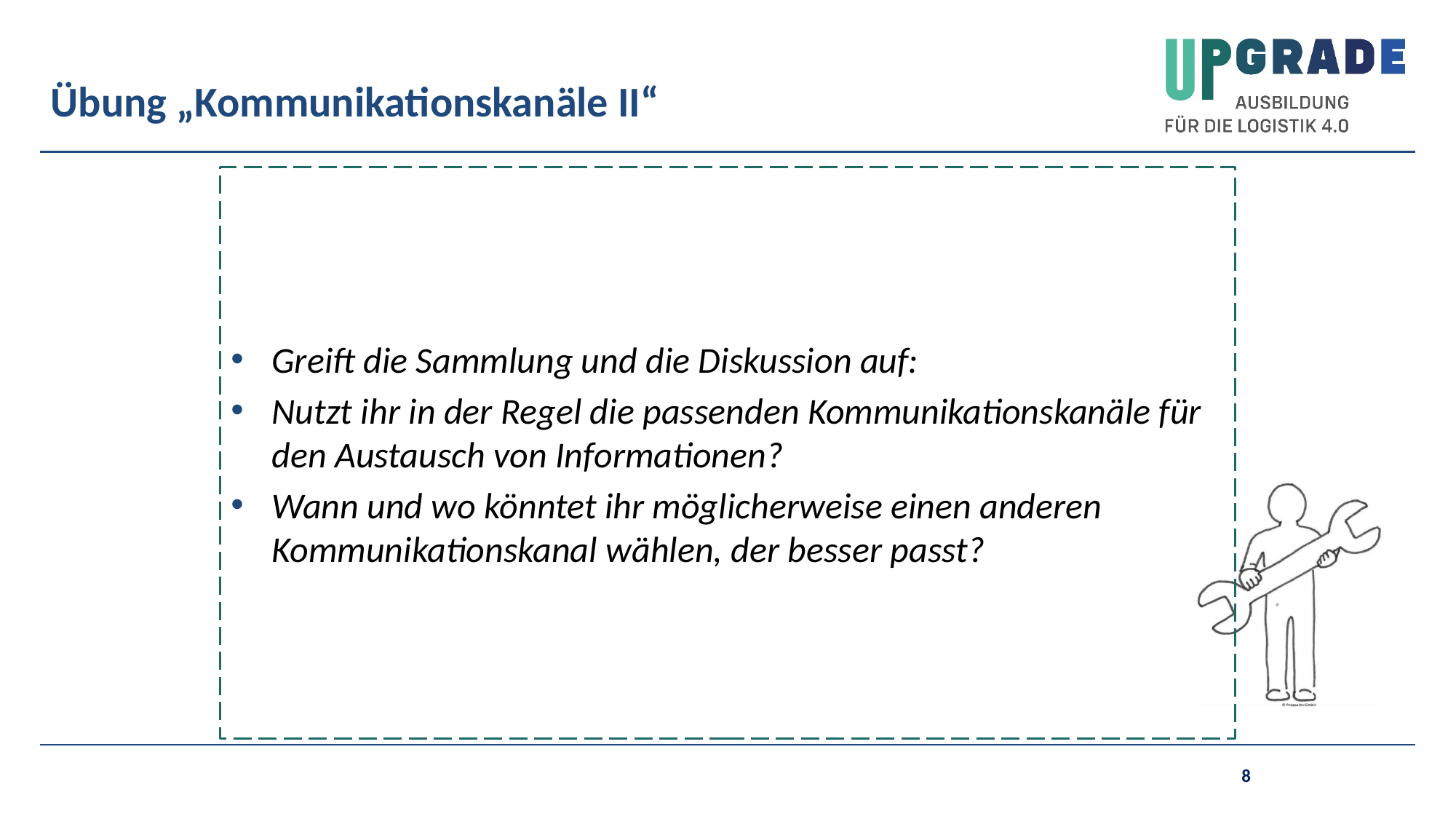

# Übung „Kommunikationskanäle II“
Greift die Sammlung und die Diskussion auf:
Nutzt ihr in der Regel die passenden Kommunikationskanäle für den Austausch von Informationen?
Wann und wo könntet ihr möglicherweise einen anderen Kommunikationskanal wählen, der besser passt?
8